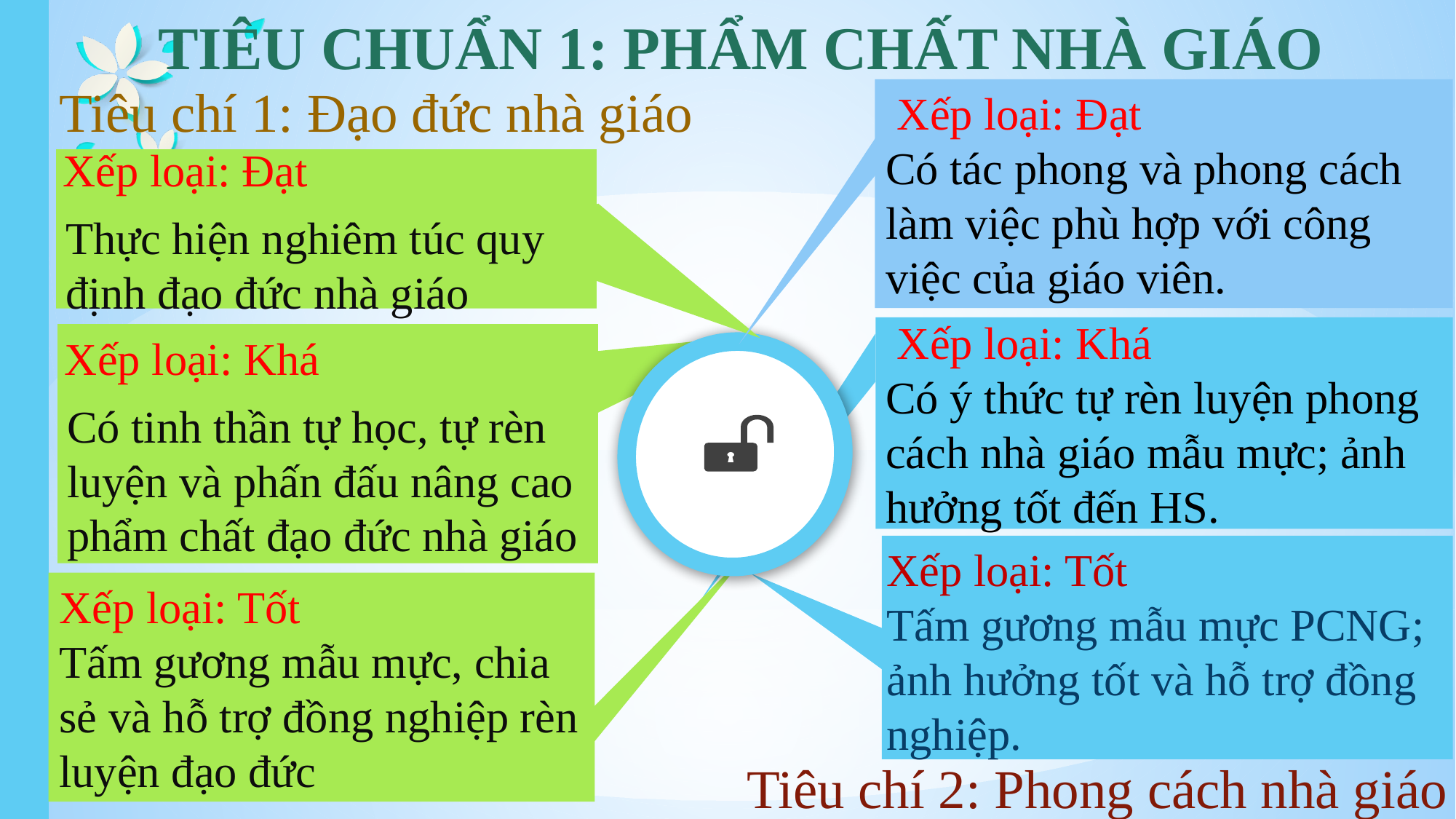

TIÊU CHUẨN 1: PHẨM CHẤT NHÀ GIÁO
Tiêu chí 1: Đạo đức nhà giáo
 Xếp loại: Đạt
Có tác phong và phong cách làm việc phù hợp với công việc của giáo viên.

Xếp loại: Đạt

Thực hiện nghiêm túc quy định đạo đức nhà giáo

 Xếp loại: Khá
Có ý thức tự rèn luyện phong cách nhà giáo mẫu mực; ảnh hưởng tốt đến HS.

Xếp loại: Khá

Có tinh thần tự học, tự rèn luyện và phấn đấu nâng cao phẩm chất đạo đức nhà giáo
Xếp loại: Tốt
Tấm gương mẫu mực PCNG; ảnh hưởng tốt và hỗ trợ đồng nghiệp.
Xếp loại: Tốt
Tấm gương mẫu mực, chia sẻ và hỗ trợ đồng nghiệp rèn luyện đạo đức

Tiêu chí 2: Phong cách nhà giáo